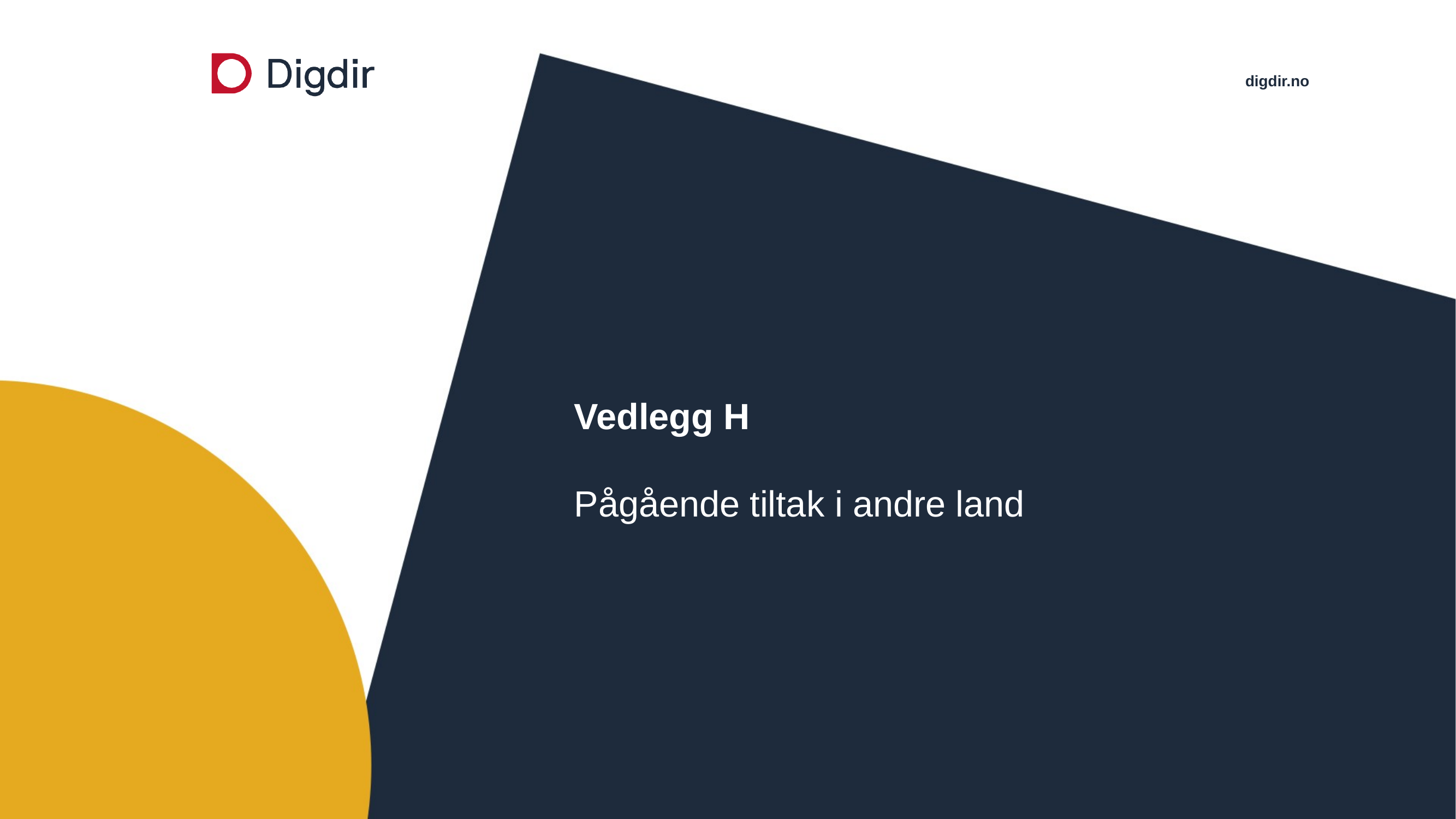

# Vedlegg H Pågående tiltak i andre land